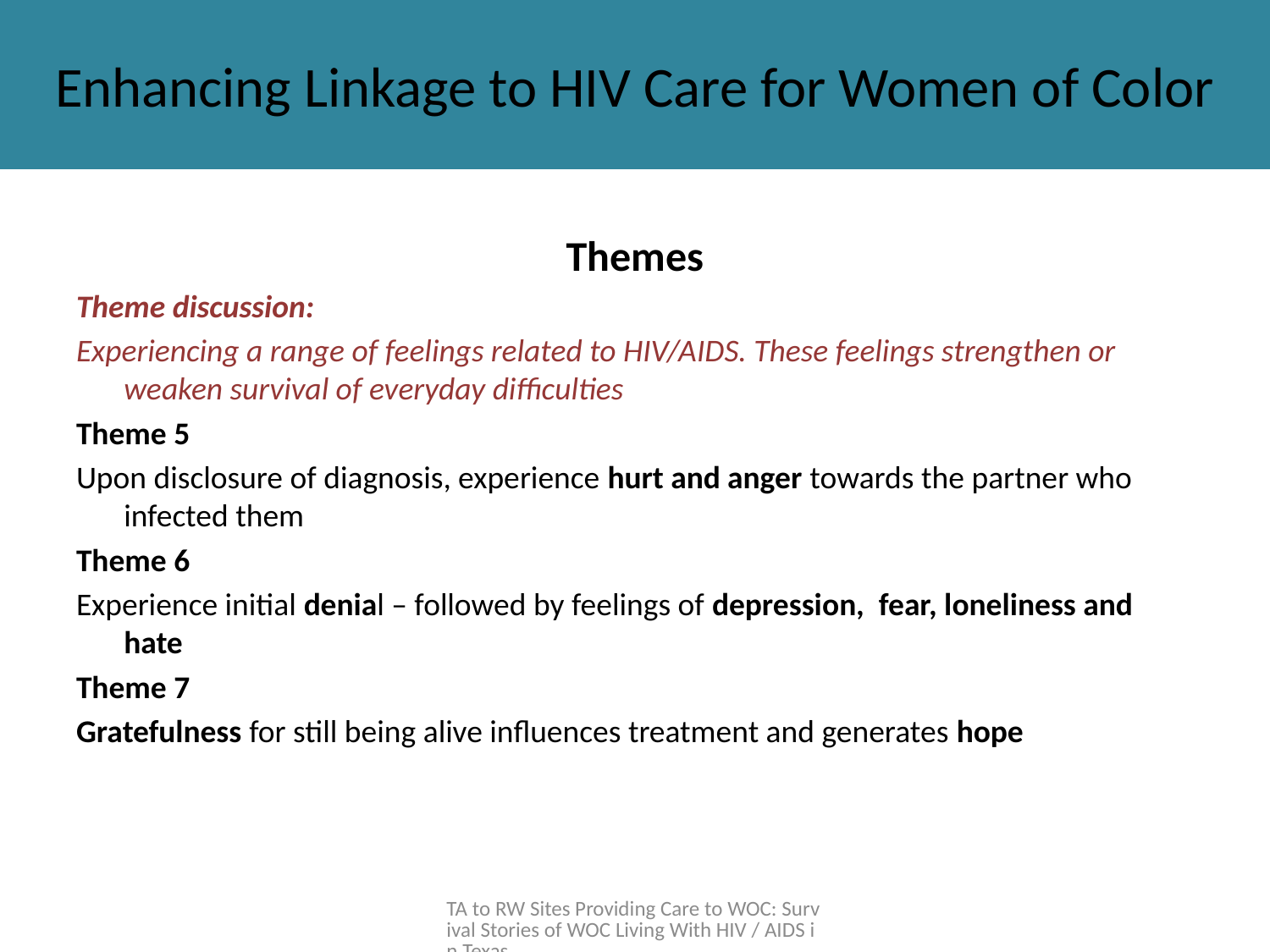

# Enhancing Linkage to HIV Care for Women of Color
Themes
Theme discussion:
Experiencing a range of feelings related to HIV/AIDS. These feelings strengthen or weaken survival of everyday difficulties
Theme 5
Upon disclosure of diagnosis, experience hurt and anger towards the partner who infected them
Theme 6
Experience initial denial – followed by feelings of depression,  fear, loneliness and hate
Theme 7
Gratefulness for still being alive influences treatment and generates hope

TA to RW Sites Providing Care to WOC: Survival Stories of WOC Living With HIV / AIDS in Texas